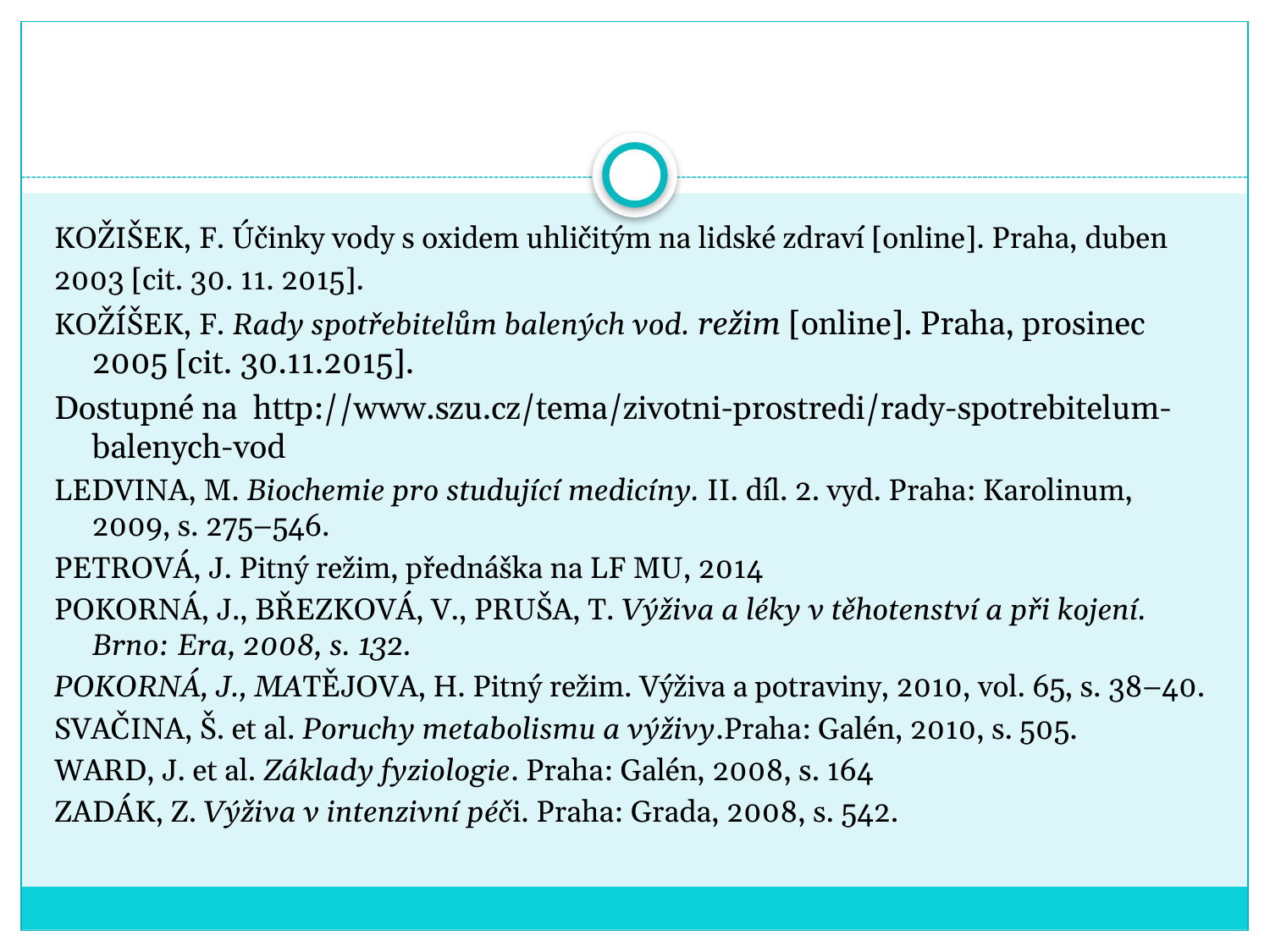

#
KOŽIŠEK, F. Účinky vody s oxidem uhličitým na lidské zdraví [online]. Praha, duben
2003 [cit. 30. 11. 2015].
KOŽÍŠEK, F. Rady spotřebitelům balených vod. režim [online]. Praha, prosinec 2005 [cit. 30.11.2015].
Dostupné na  http://www.szu.cz/tema/zivotni-prostredi/rady-spotrebitelum-balenych-vod
LEDVINA, M. Biochemie pro studující medicíny. II. díl. 2. vyd. Praha: Karolinum, 2009, s. 275–546.
PETROVÁ, J. Pitný režim, přednáška na LF MU, 2014
POKORNÁ, J., BŘEZKOVÁ, V., PRUŠA, T. Výživa a léky v těhotenství a při kojení. Brno: Era, 2008, s. 132.
POKORNÁ, J., MATĚJOVA, H. Pitný režim. Výživa a potraviny, 2010, vol. 65, s. 38–40.
SVAČINA, Š. et al. Poruchy metabolismu a výživy.Praha: Galén, 2010, s. 505.
WARD, J. et al. Základy fyziologie. Praha: Galén, 2008, s. 164
ZADÁK, Z. Výživa v intenzivní péči. Praha: Grada, 2008, s. 542.